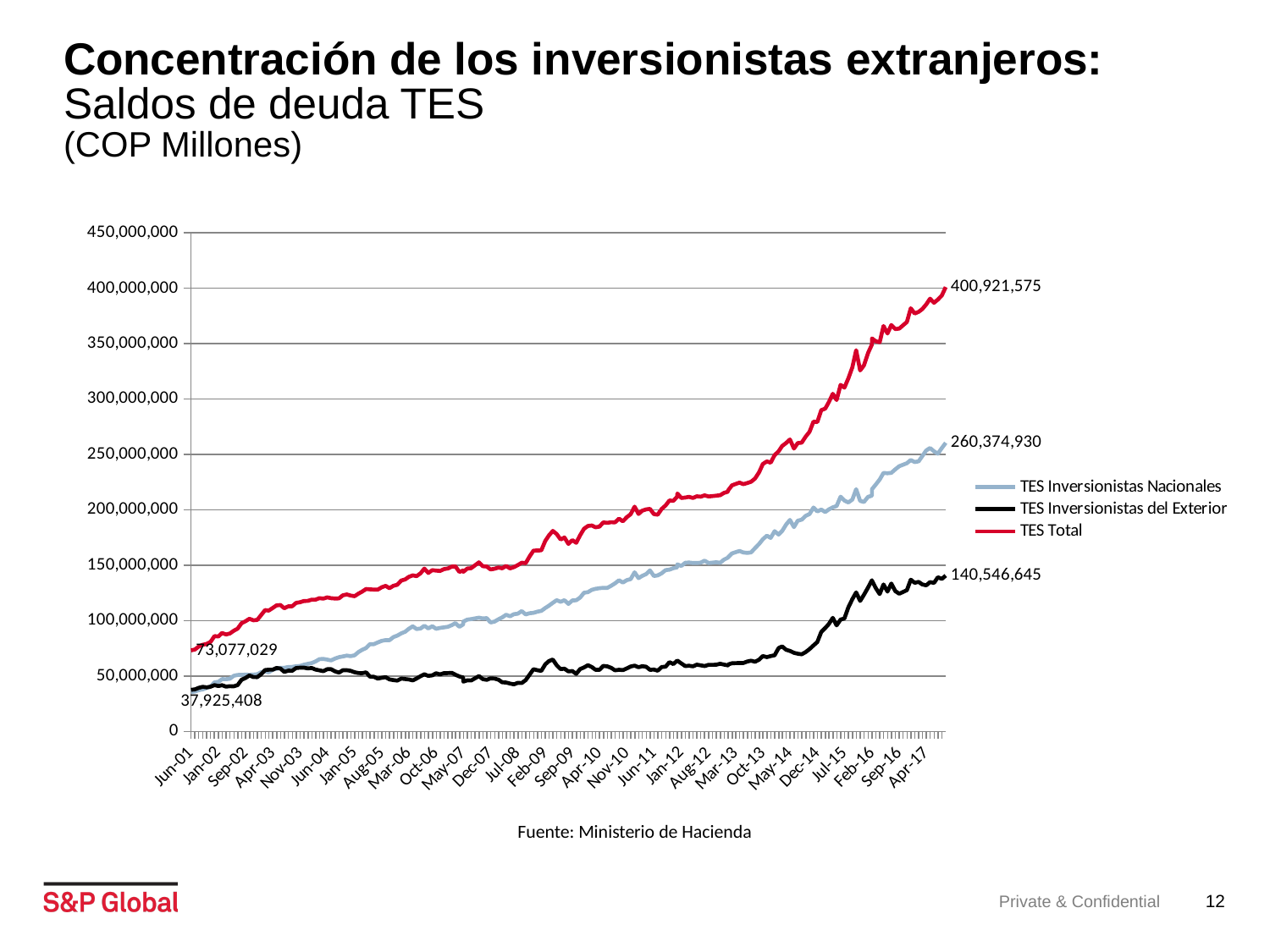

# Concentración de los inversionistas extranjeros: Saldos de deuda TES (COP Millones)

### Chart

| Category |  |  |  |
|---|---|---|---|
| 37072 | 35573151.0131951 | 37503877.553999975 | 73077028.56719506 |
| 37103 | 35978082.92004137 | 37925408.0244 | 73903490.94444138 |
| 37134 | 37271252.0 | 39355635.46 | 76626887.46000001 |
| 37164 | 37913586.902099565 | 40240996.38797003 | 78154583.2900696 |
| 37195 | 39197352.37261716 | 39716115.5777796 | 78913467.95039676 |
| 37225 | 40466912.22210556 | 40313473.48916118 | 80780385.71126674 |
| 37256 | 44235677.4896043 | 41742137.31755684 | 85977814.80716115 |
| 37287 | 44743163.0 | 40909443.660000004 | 85652606.66 |
| 37315 | 47124952.109454185 | 41662513.74680843 | 88787465.8562626 |
| 37346 | 47080813.14261921 | 40377232.27079177 | 87458045.41341098 |
| 37376 | 47515437.09266752 | 40796325.503294006 | 88311762.59596153 |
| 37407 | 50152046.05737697 | 40677530.02536913 | 90829576.0827461 |
| 37437 | 50930450.52326085 | 41784906.414400764 | 92715356.93766162 |
| 37468 | 51029746.40888018 | 46622671.3767389 | 97652417.78561908 |
| 37499 | 51184494.82091133 | 48187963.4420756 | 99372458.26298693 |
| 37529 | 51113367.318832666 | 50483958.86658825 | 101597326.18542092 |
| 37560 | 51234718.33955762 | 49008610.16886842 | 100243328.50842604 |
| 37590 | 51558451.51746411 | 48962459.79620422 | 100520911.31366833 |
| 37621 | 53401028.38812688 | 51577033.98370943 | 104978062.3718363 |
| 37652 | 54107940.386258736 | 55338476.14448221 | 109446416.53074095 |
| 37680 | 53287760.09806241 | 55657339.257710725 | 108945099.35577314 |
| 37711 | 55633774.36382957 | 55642669.3738081 | 111276443.73763767 |
| 37741 | 56448742.525843754 | 57244026.1410822 | 113692768.66692595 |
| 37772 | 57306846.36409961 | 56677472.8110953 | 113984319.1751949 |
| 37802 | 57399640.55445583 | 53664965.30734993 | 111064605.86180577 |
| 37833 | 58053385.13943073 | 54782295.577930704 | 112835680.71736144 |
| 37864 | 58165183.10031144 | 54703139.131215364 | 112868322.2315268 |
| 37894 | 58787045.59199527 | 57148920.61495218 | 115935966.20694745 |
| 37925 | 59031765.25977955 | 57473243.96748681 | 116505009.22726637 |
| 37955 | 60130121.537857756 | 57484833.45007912 | 117614954.98793688 |
| 37986 | 60949781.787039384 | 56810879.610834986 | 117760661.39787437 |
| 38017 | 61673052.30248779 | 57172994.551158346 | 118846046.85364613 |
| 38046 | 63061928.86871011 | 55781080.2045824 | 118843009.07329251 |
| 38077 | 65169269.776981525 | 55059715.9003093 | 120228985.67729083 |
| 38107 | 65390744.9225568 | 54369582.96885563 | 119760327.89141244 |
| 38138 | 64772864.6771308 | 56112731.73680876 | 120885596.41393957 |
| 38168 | 64037763.938743904 | 56158872.611949 | 120196636.5506929 |
| 38199 | 65714665.17997419 | 54155372.566998266 | 119870037.74697246 |
| 38230 | 66967231.066724546 | 53033058.57290175 | 120000289.6396263 |
| 38260 | 67591890.6765431 | 55143120.84601126 | 122735011.52255437 |
| 38291 | 68362149.20270221 | 55195478.31658957 | 123557627.51929179 |
| 38321 | 67885101.64467543 | 54676330.974976055 | 122561432.6196515 |
| 38352 | 68632099.42820217 | 53355003.402211376 | 121987102.83041355 |
| 38383 | 71664442.45804119 | 52655034.96412553 | 124319477.42216672 |
| 38411 | 73547879.6520862 | 52522543.20744402 | 126070422.85953021 |
| 38442 | 75209161.51076382 | 53256922.54934676 | 128466084.06011058 |
| 38472 | 78715542.27837735 | 49439938.87073911 | 128155481.14911646 |
| 38503 | 78699681.09419948 | 49250193.67755697 | 127949874.77175644 |
| 38533 | 80210987.16204594 | 47631539.79827977 | 127842526.96032572 |
| 38564 | 81662761.04490903 | 48355990.950005665 | 130018751.9949147 |
| 38595 | 82361674.3494272 | 48949286.399523795 | 131310960.74895099 |
| 38625 | 82265112.36075722 | 46922700.93561421 | 129187813.29637143 |
| 38656 | 85102305.69627494 | 46261504.71449495 | 131363810.41076988 |
| 38686 | 86420571.96122612 | 45845348.87062643 | 132265920.83185256 |
| 38717 | 88455668.27735206 | 47625679.841941655 | 136081348.11929372 |
| 38748 | 89922352.4012095 | 47204990.381269716 | 137127342.78247923 |
| 38776 | 92527429.22310504 | 46849595.46605704 | 139377024.68916208 |
| 38807 | 94792069.15107164 | 46006732.73059341 | 140798801.88166505 |
| 38837 | 92337196.74184866 | 47728982.72187294 | 140066179.4637216 |
| 38868 | 92790376.45339687 | 49817594.352273434 | 142607970.80567032 |
| 38898 | 95349235.58200125 | 51505701.145503394 | 146854936.72750464 |
| 38929 | 92907582.60567547 | 50046206.271806985 | 142953788.87748247 |
| 38960 | 94892849.41719793 | 50562853.25741044 | 145455702.67460835 |
| 38990 | 92603065.40086107 | 52473750.55037525 | 145076815.9512363 |
| 39021 | 93352074.44150767 | 51382563.46917989 | 144734637.91068757 |
| 39051 | 93849113.90173288 | 52542515.560941406 | 146391629.4626743 |
| 39082 | 94398595.8220577 | 52613000.83361587 | 147011596.65567356 |
| 39113 | 95889138.42152557 | 52802085.78534028 | 148691224.20686585 |
| 39141 | 97689127.11876196 | 51142739.55721218 | 148831866.67597413 |
| 39172 | 94334998.74259284 | 49512699.85540411 | 143847698.59799695 |
| 39202 | 96525054.17701837 | 48683409.85260409 | 145208464.02962247 |
| 39203 | 99055793.67933856 | 44881365.785009935 | 143937159.4643485 |
| 39234 | 100814612.80950108 | 46103605.05609204 | 146918217.86559314 |
| 39264 | 101306620.5029153 | 45910505.405801535 | 147217125.90871683 |
| 39325 | 102607795.20206712 | 49881389.751463614 | 152489184.95353073 |
| 39355 | 101882009.25166158 | 47164331.7017799 | 149046340.9534415 |
| 39386 | 102202988.6865117 | 46515923.23856342 | 148718911.9250751 |
| 39416 | 98259274.35905041 | 47850179.7008456 | 146109454.059896 |
| 39447 | 99061897.6761751 | 47652802.3206533 | 146714699.9968284 |
| 39478 | 101159260.4701264 | 46651303.74359286 | 147810564.21371925 |
| 39507 | 102825734.606897 | 44314054.881832264 | 147139789.48872927 |
| 39538 | 105246925.25979212 | 44062277.01599908 | 149309202.2757912 |
| 39568 | 103856013.94427022 | 43172097.83177837 | 147028111.7760486 |
| 39599 | 105744670.31282616 | 42463357.22010075 | 148208027.53292692 |
| 39629 | 106183108.47583938 | 43819346.217516854 | 150002454.69335622 |
| 39660 | 108529115.90136132 | 43638631.636088416 | 152167747.53744972 |
| 39691 | 105503068.9476969 | 46264849.1504983 | 151767918.0981952 |
| 39721 | 106592233.08056672 | 51168866.09516961 | 157761099.17573634 |
| 39752 | 106973101.04841954 | 56110588.76386652 | 163083689.81228605 |
| 39782 | 108007111.78795101 | 55222283.02305726 | 163229394.81100827 |
| 39813 | 108713710.01804797 | 54593058.84308423 | 163306768.8611322 |
| 39844 | 111305817.61515965 | 60497140.86927099 | 171802958.48443064 |
| 39872 | 113372391.7224758 | 63350774.89553037 | 176723166.61800617 |
| 39903 | 115974564.05949976 | 64875502.39695675 | 180850066.4564565 |
| 39933 | 118369561.34156573 | 59730940.656664416 | 178100501.99823016 |
| 39964 | 116922434.1763466 | 56210661.949987784 | 173133096.12633437 |
| 39994 | 118383672.05927682 | 56582159.78578847 | 174965831.8450653 |
| 40025 | 115012801.18031743 | 54145573.38865385 | 169158374.56897128 |
| 40056 | 118150262.93048888 | 54433450.44174949 | 172583713.37223837 |
| 40086 | 118265101.54625696 | 51882562.554750405 | 170147664.10100737 |
| 40117 | 120751981.7482891 | 56235126.12390361 | 176987107.8721927 |
| 40147 | 125090866.3143288 | 57694659.56747219 | 182785525.881801 |
| 40178 | 125639747.22691907 | 59694422.11222211 | 185334169.3391412 |
| 40209 | 127729021.42496493 | 58026437.56298794 | 185755458.9879529 |
| 40237 | 128602245.84749272 | 55559913.46856863 | 184162159.31606135 |
| 40268 | 129199888.264623 | 55542310.58984866 | 184742198.85447165 |
| 40298 | 129492637.44384986 | 59095461.73526567 | 188588099.17911553 |
| 40329 | 129408467.99951814 | 58694373.82670566 | 188102841.8262238 |
| 40359 | 131337880.40129557 | 57356296.929828525 | 188694177.3311241 |
| 40390 | 133551850.98283531 | 55065090.2675414 | 188616941.2503767 |
| 40421 | 136364647.58715189 | 55597644.84294647 | 191962292.43009835 |
| 40451 | 134280437.1406386 | 55240381.86998217 | 189520819.01062077 |
| 40482 | 136440575.151929 | 56811157.51996626 | 193251732.671895 |
| 40512 | 137408431.98658863 | 58523143.0408425 | 195931575.02743113 |
| 40543 | 143534231.0976536 | 59306054.90488493 | 202840286.00253853 |
| 40574 | 138256172.77755 | 57866641.58726118 | 196122814.364811 |
| 40602 | 140291720.31538704 | 58814395.33159743 | 199106115.64698446 |
| 40633 | 141918757.21490705 | 58372274.55521145 | 200291031.770119 |
| 40663 | 145262271.19051355 | 55506746.60113196 | 200769017.79164553 |
| 40694 | 140207402.15552816 | 55810203.25900808 | 196017605.41453624 |
| 40724 | 140723785.5738573 | 54770037.483688205 | 195493823.0575455 |
| 40755 | 142649913.94095564 | 58062873.74589602 | 200712787.68685165 |
| 40786 | 145502171.72358668 | 58420183.51911815 | 203922355.24270484 |
| 40816 | 145933902.1315977 | 62443836.97908854 | 208377739.11068624 |
| 40847 | 147285977.359404 | 60767253.275181584 | 208053230.6345856 |
| 40877 | 148031373.32259506 | 63893220.653718755 | 211924593.97631383 |
| 40878 | 150713296.31648323 | 63980291.7409315 | 214693588.05741474 |
| 40909 | 149309476.9588552 | 61312289.13532971 | 210621766.09418496 |
| 40940 | 152133600.35957208 | 58904732.47000323 | 211038332.8295753 |
| 40969 | 152389175.21561873 | 59284387.37686582 | 211673562.59248453 |
| 41000 | 151928372.71537203 | 58696879.440780565 | 210625252.1561526 |
| 41030 | 151917942.3410223 | 60219982.160049155 | 212137924.50107145 |
| 41061 | 152228870.78817984 | 59567472.48082165 | 211796343.26900148 |
| 41091 | 154044907.6774804 | 58944256.90296797 | 212989164.58044836 |
| 41122 | 151933235.5867709 | 60050770.71226586 | 211984006.29903674 |
| 41182 | 152577367.99065548 | 60125045.11365175 | 212702413.10430723 |
| 41213 | 152143040.7909686 | 61002777.01929675 | 213145817.81026536 |
| 41243 | 154961324.57608467 | 60275410.63804849 | 215236735.21413317 |
| 41274 | 156770236.883989 | 59519174.6092422 | 216289411.4932312 |
| 41275 | 157088832.227511 | 60385932.6309927 | 217474764.858504 |
| 41306 | 160617065.76026973 | 61469337.068306446 | 222086402.82857618 |
| 41364 | 162795308.24115944 | 61714008.7578074 | 224509316.99896684 |
| 41394 | 161426030.29863778 | 61697809.01530278 | 223123839.31394055 |
| 41425 | 161038520.98083526 | 63062721.75993245 | 224101242.74076772 |
| 41455 | 161506406.54608756 | 63775756.05184496 | 225282162.59793252 |
| 41486 | 165366330.5591044 | 62830021.31439045 | 228196351.87349486 |
| 41517 | 169055200.0091067 | 64693839.54943643 | 233749039.55854312 |
| 41547 | 173323596.39068246 | 67951859.9899 | 241275456.38058245 |
| 41578 | 176578184.8485708 | 67028443.22295755 | 243606628.07152835 |
| 41608 | 174537472.3792288 | 67924833.73676817 | 242462306.11599696 |
| 41639 | 180640182.34028035 | 68719143.63146912 | 249359325.97174948 |
| 41670 | 177564823.06683302 | 75180629.91827233 | 252745452.98510534 |
| 41698 | 180835085.0528527 | 76678591.53212501 | 257513676.5849777 |
| 41729 | 186652561.58059865 | 73623532.8768753 | 260276094.45747393 |
| 41759 | 190792944.83960074 | 72620679.10822946 | 263413623.9478302 |
| 41790 | 184291347.86996517 | 70899952.87210886 | 255191300.742074 |
| 41820 | 190085916.22967842 | 70064204.64770155 | 260150120.87737995 |
| 41851 | 190986328.3601153 | 69533921.73576337 | 260520250.09587866 |
| 41882 | 194468674.84359205 | 71558525.80954471 | 266027200.65313676 |
| 41912 | 196047624.5069613 | 74241185.7306158 | 270288810.2375771 |
| 41943 | 202000099.63423562 | 77552283.3702313 | 279552383.0044669 |
| 41973 | 198444147.0683933 | 80649797.76488477 | 279093944.83327806 |
| 42004 | 200098697.55529416 | 89767232.00308637 | 289865929.55838054 |
| 42035 | 197892476.50707862 | 93317433.43710235 | 291209909.94418097 |
| 42063 | 200231357.35978913 | 96808713.17632693 | 297040070.53611606 |
| 42094 | 202187868.8219466 | 102449041.76554218 | 304636910.5874888 |
| 42124 | 203349923.29020673 | 95629504.69837911 | 298979427.9885858 |
| 42155 | 211794182.91943687 | 100897657.0419164 | 312691839.9613533 |
| 42185 | 208318158.9819058 | 101862301.54981145 | 310180460.53171724 |
| 42216 | 206627454.6970925 | 111895599.6453022 | 318523054.3423947 |
| 42247 | 209186491.68683568 | 119322756.76222073 | 328509248.4490564 |
| 42277 | 218546792.54736164 | 125390173.47975096 | 343936966.0271126 |
| 42308 | 208000714.17086363 | 117680036.32568659 | 325680750.4965502 |
| 42338 | 207015568.29514915 | 123239655.14920554 | 330255223.44435465 |
| 42369 | 211609269.7642528 | 129590463.61165862 | 341199733.3759114 |
| 42400 | 212684390.72811937 | 136367052.99618524 | 349051443.7243046 |
| 42401 | 218573911.62225527 | 136020607.40089744 | 354594519.0231527 |
| 42430 | 222656794.23718953 | 129404223.27700727 | 352061017.5141968 |
| 42461 | 227291506.87014025 | 123851217.3801255 | 351142724.2502657 |
| 42491 | 233216996.56316924 | 132583650.95916942 | 365800647.5223386 |
| 42522 | 232918011.10422453 | 126126625.34540461 | 359044636.4496291 |
| 42552 | 233278203.870309 | 133388137.45034657 | 366666341.3206556 |
| 42583 | 236432083.2832425 | 126580652.166949 | 363012735.45019114 |
| 42614 | 239269688.37336314 | 124198517.77009965 | 363468206.1434628 |
| 42674 | 241991639.48386723 | 127416890.57074043 | 369408530.0546076 |
| 42704 | 244867318.63535088 | 136876163.22487298 | 381743481.8602239 |
| 42735 | 243015611.7550623 | 134069787.40932594 | 377085399.16438824 |
| 42766 | 243694978.92067796 | 134875791.70467806 | 378570770.625356 |
| 42794 | 248369274.38176462 | 132635099.38497403 | 381004373.76673865 |
| 42825 | 253471755.6831139 | 131754601.88097288 | 385226357.5640868 |
| 42855 | 255714577.1110182 | 134693162.99358007 | 390407740.1045983 |
| 42886 | 252718358.56229156 | 133981867.46012698 | 386700226.02241856 |
| 42916 | 250568580.48822618 | 139056306.68307236 | 389624887.1712985 |
| 42947 | 255680551.0927217 | 137569253.96246386 | 393249805.05518556 |
| 42978 | 260374930.472116 | 140546644.51356688 | 400921574.9856833 |
Fuente: Ministerio de Hacienda
12
Private & Confidential